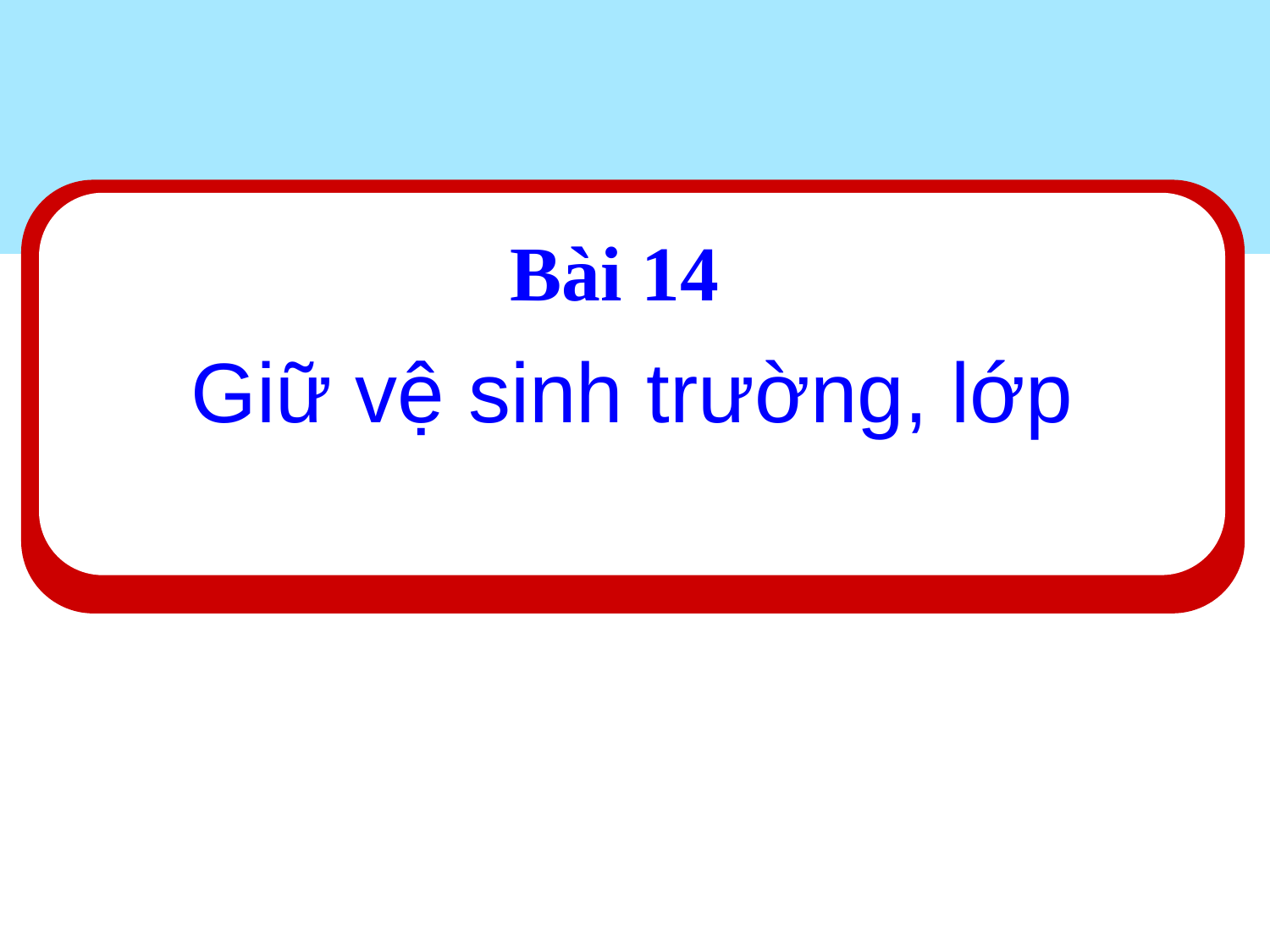

Bài 14
#
Giữ vệ sinh trường, lớp